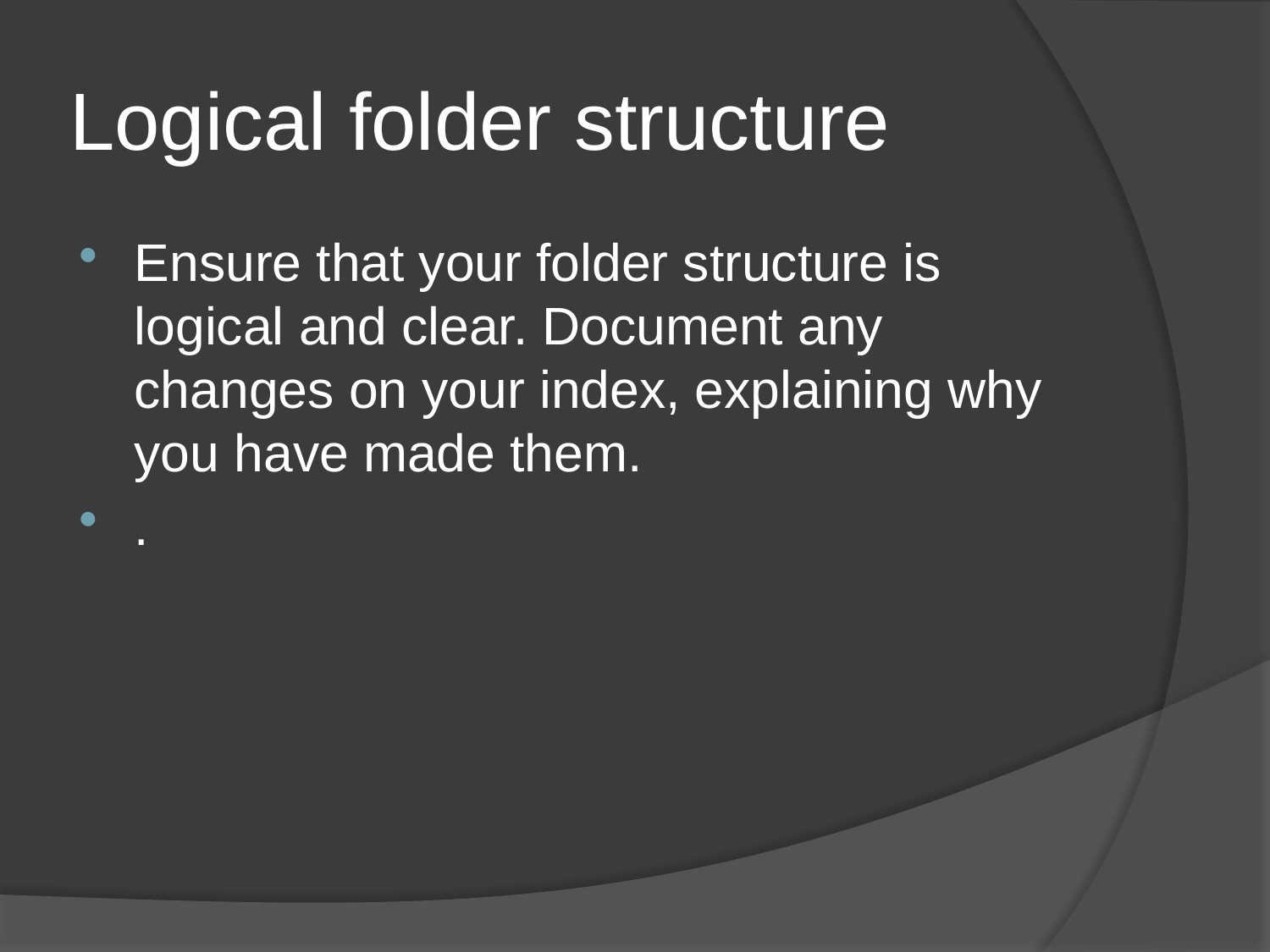

# Logical folder structure
Ensure that your folder structure is logical and clear. Document any changes on your index, explaining why you have made them.
.